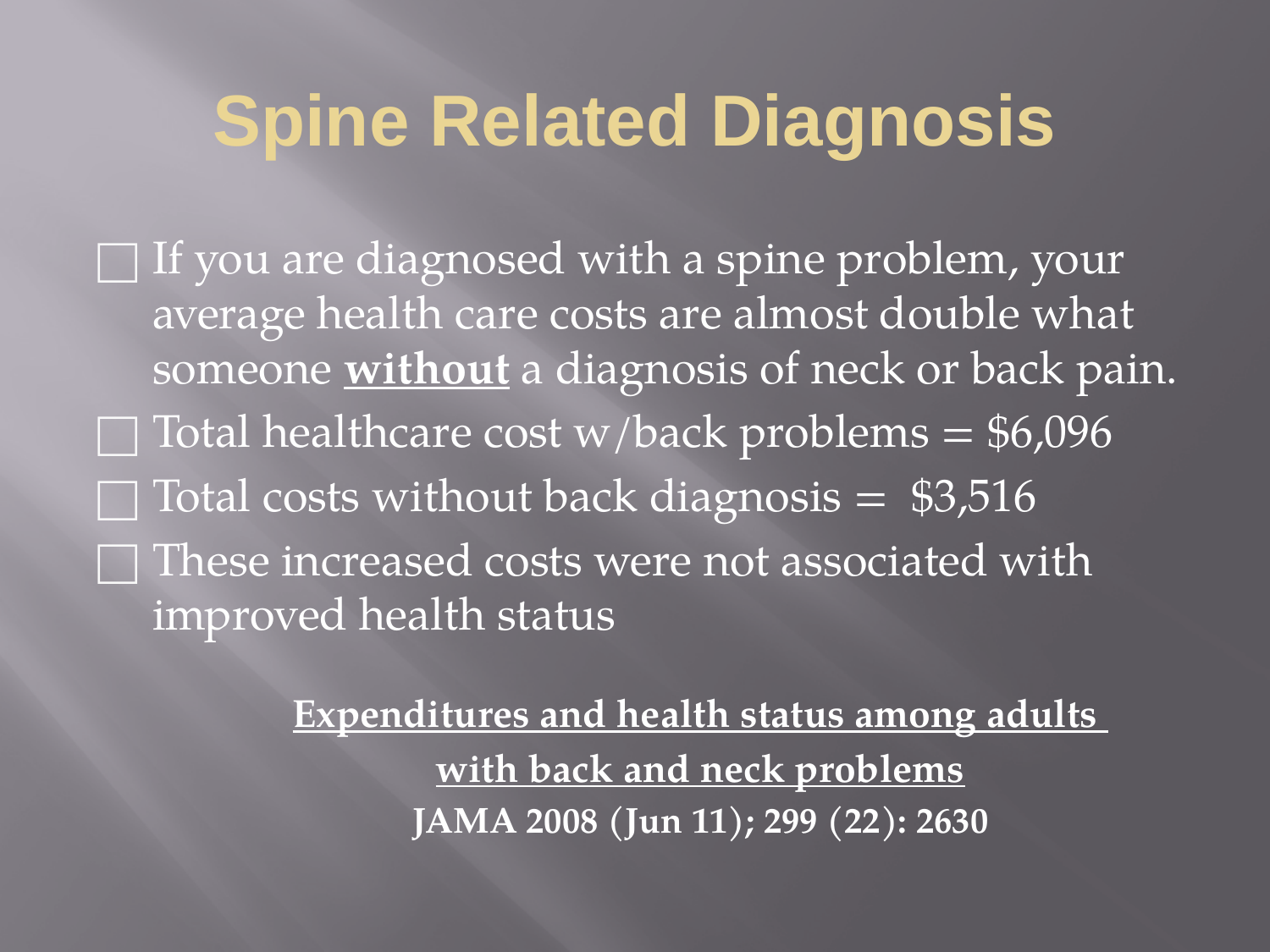

# Spine Related Diagnosis
If you are diagnosed with a spine problem, your average health care costs are almost double what someone without a diagnosis of neck or back pain.
Total healthcare cost w/back problems = $6,096
Total costs without back diagnosis =  $3,516
These increased costs were not associated with improved health status

Expenditures and health status among adults
with back and neck problems
JAMA 2008 (Jun 11); 299 (22): 2630